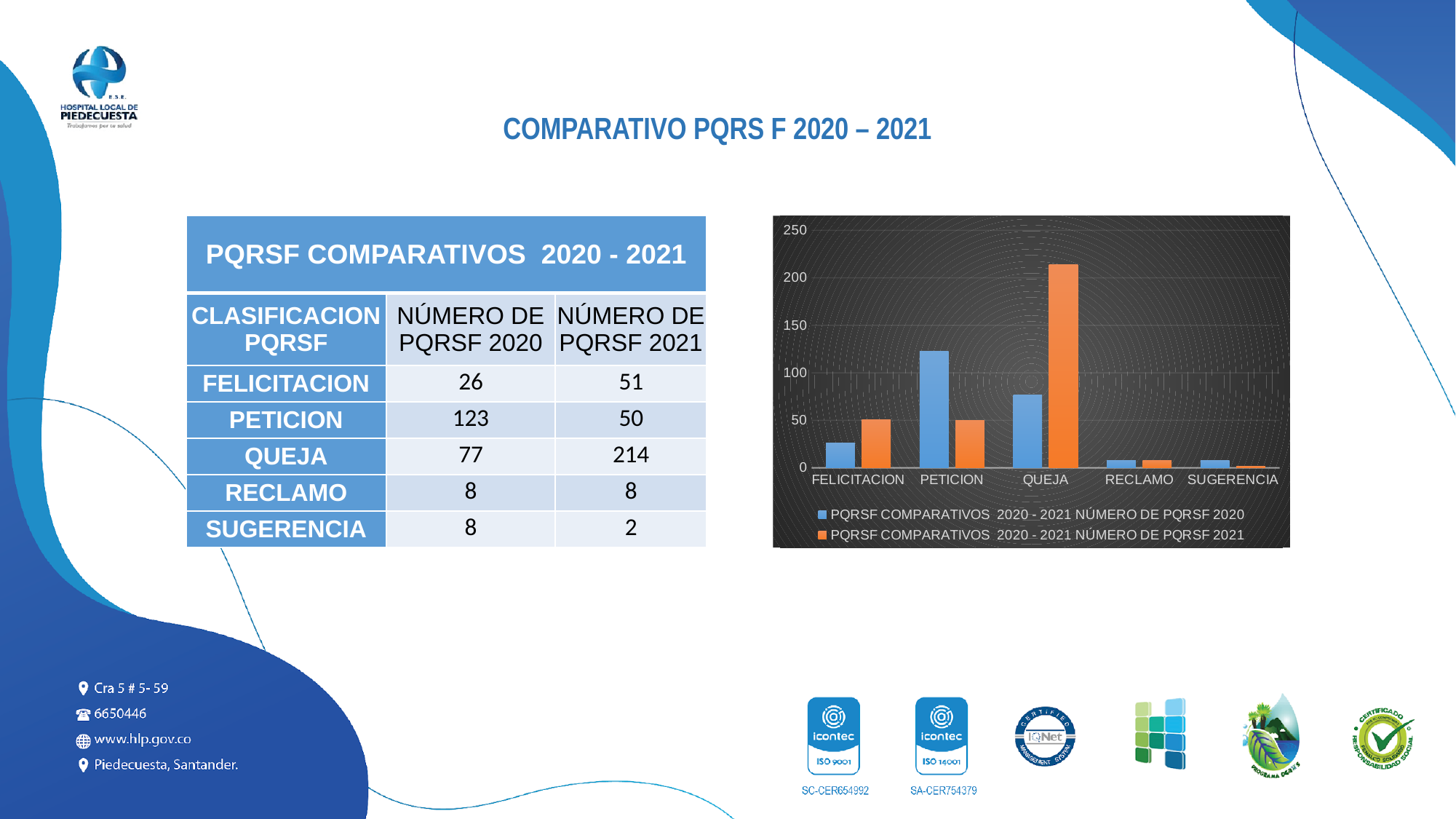

COMPARATIVO PQRS F 2020 – 2021
| PQRSF COMPARATIVOS 2020 - 2021 |  |  |
| --- | --- | --- |
| CLASIFICACION PQRSF | NÚMERO DE PQRSF 2020 | NÚMERO DE PQRSF 2021 |
| FELICITACION | 26 | 51 |
| PETICION | 123 | 50 |
| QUEJA | 77 | 214 |
| RECLAMO | 8 | 8 |
| SUGERENCIA | 8 | 2 |

### Chart

| Category | PQRSF COMPARATIVOS  2020 - 2021 | PQRSF COMPARATIVOS  2020 - 2021 |
|---|---|---|
| FELICITACION | 26.0 | 51.0 |
| PETICION | 123.0 | 50.0 |
| QUEJA | 77.0 | 214.0 |
| RECLAMO | 8.0 | 8.0 |
| SUGERENCIA | 8.0 | 2.0 |